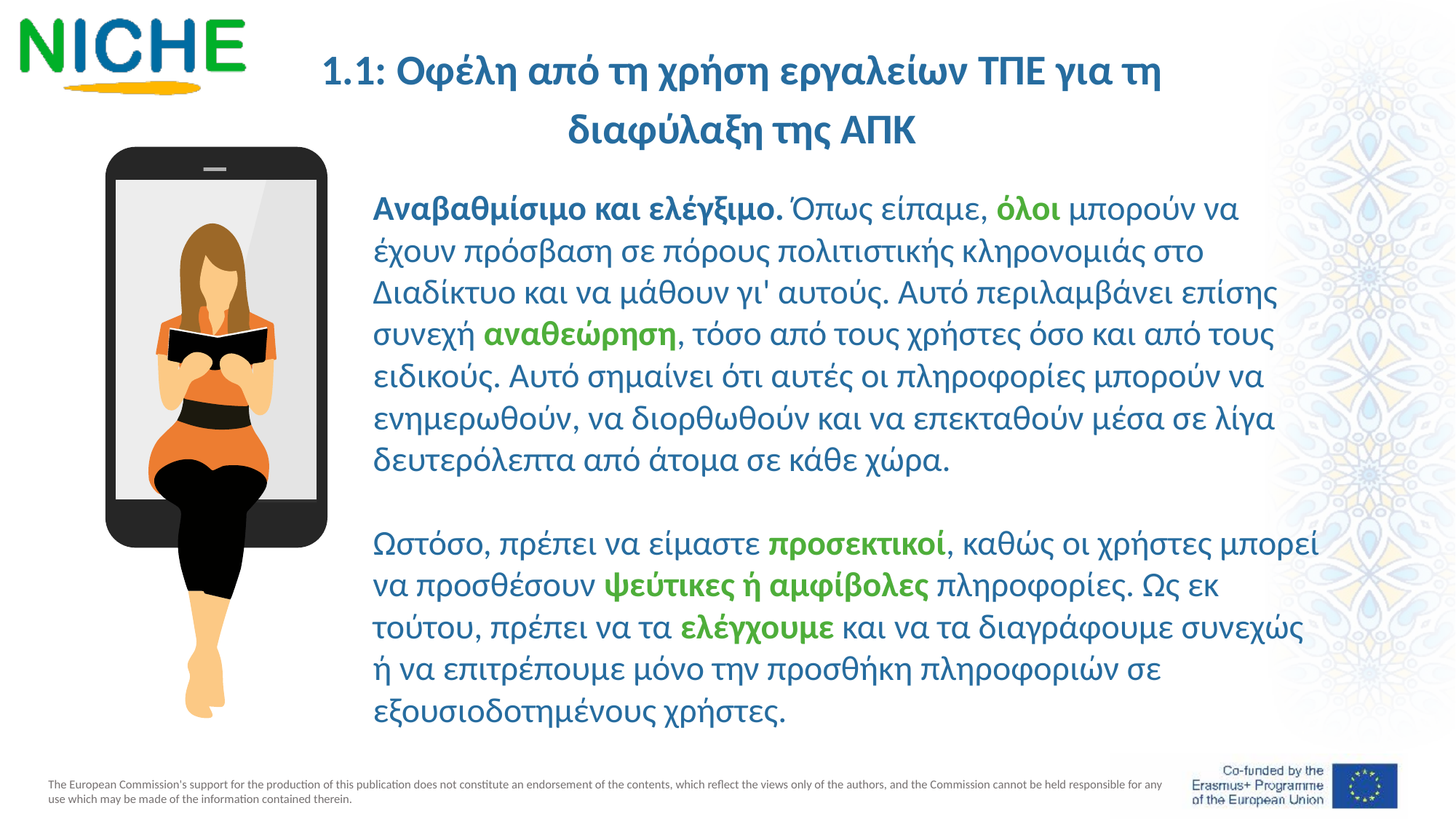

1.1: Οφέλη από τη χρήση εργαλείων ΤΠΕ για τη διαφύλαξη της ΑΠΚ

Αναβαθμίσιμο και ελέγξιμο. Όπως είπαμε, όλοι μπορούν να έχουν πρόσβαση σε πόρους πολιτιστικής κληρονομιάς στο Διαδίκτυο και να μάθουν γι' αυτούς. Αυτό περιλαμβάνει επίσης συνεχή αναθεώρηση, τόσο από τους χρήστες όσο και από τους ειδικούς. Αυτό σημαίνει ότι αυτές οι πληροφορίες μπορούν να ενημερωθούν, να διορθωθούν και να επεκταθούν μέσα σε λίγα δευτερόλεπτα από άτομα σε κάθε χώρα.

Ωστόσο, πρέπει να είμαστε προσεκτικοί, καθώς οι χρήστες μπορεί να προσθέσουν ψεύτικες ή αμφίβολες πληροφορίες. Ως εκ τούτου, πρέπει να τα ελέγχουμε και να τα διαγράφουμε συνεχώς ή να επιτρέπουμε μόνο την προσθήκη πληροφοριών σε εξουσιοδοτημένους χρήστες.